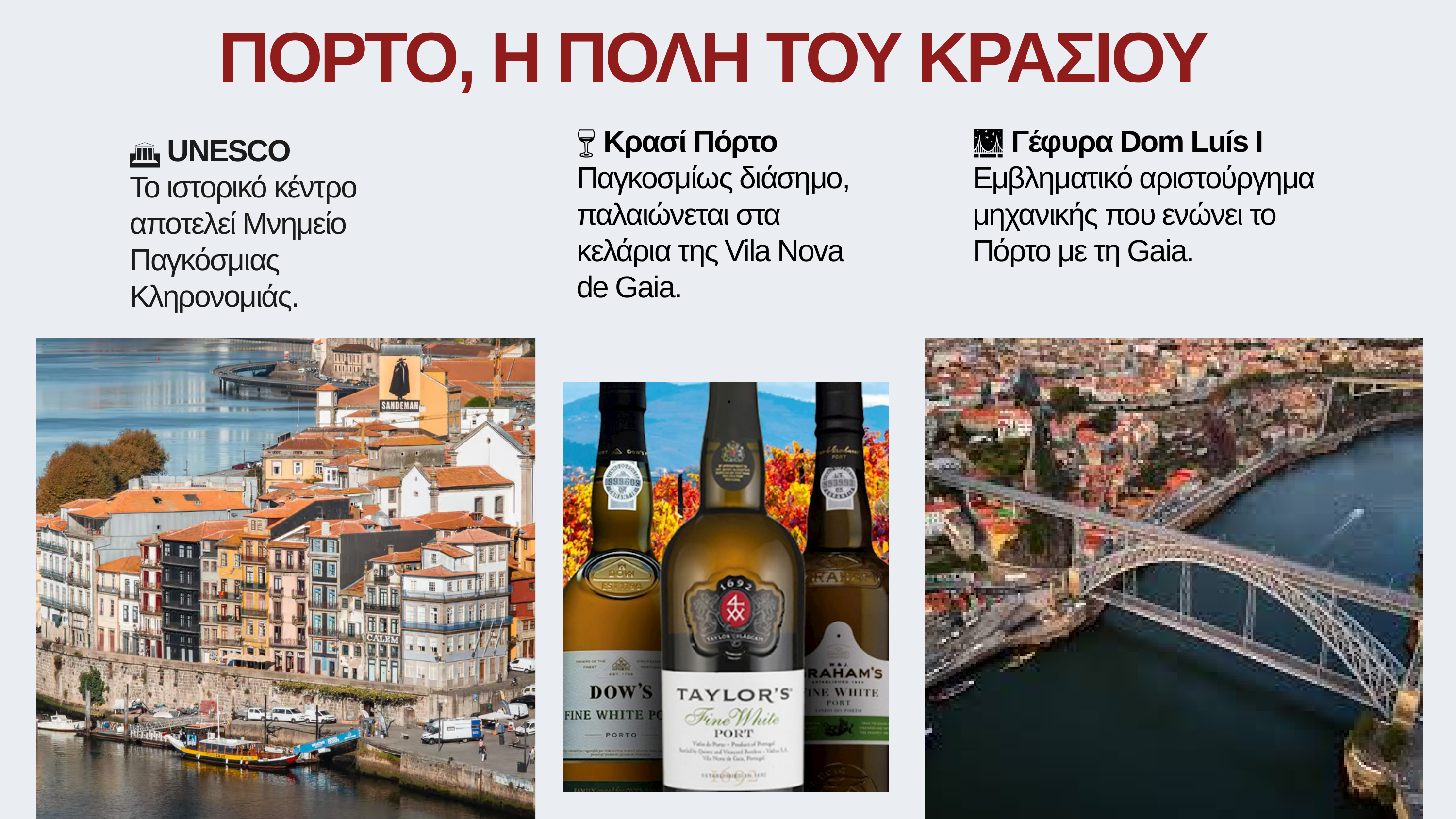

ΠΟΡΤΟ, Η ΠΟΛΗ ΤΟΥ ΚΡΑΣΙΟΥ

🍷 Κρασί Πόρτο
Παγκοσμίως διάσημο, παλαιώνεται στα κελάρια της Vila Nova de Gaia.

🌉 Γέφυρα Dom Luís I
Εμβληματικό αριστούργημα μηχανικής που ενώνει το Πόρτο με τη Gaia.

🏛️ UNESCO
Το ιστορικό κέντρο αποτελεί Μνημείο Παγκόσμιας Κληρονομιάς.

.